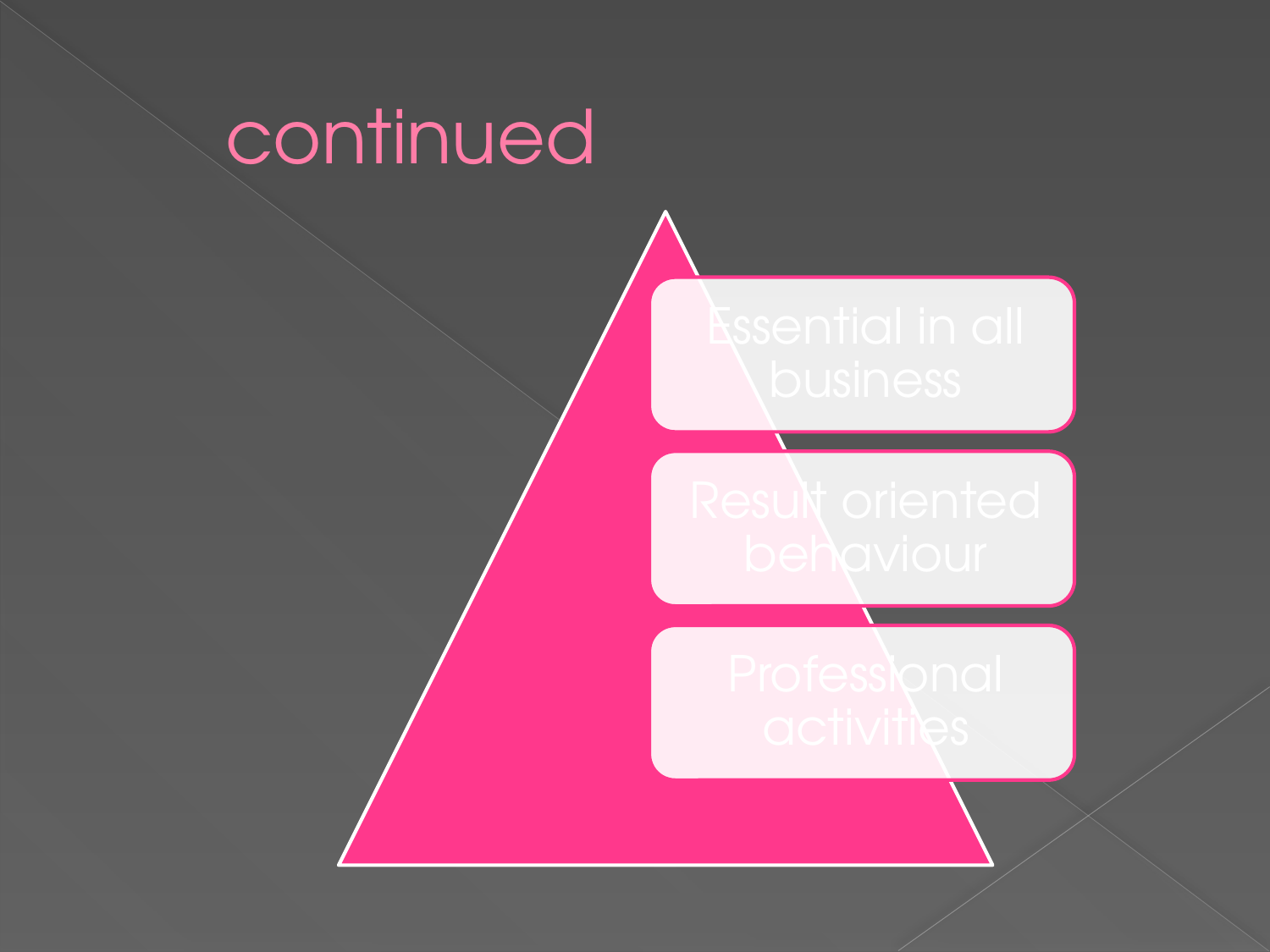

# continued
Essential in all business
Result oriented behaviour
Professional activities